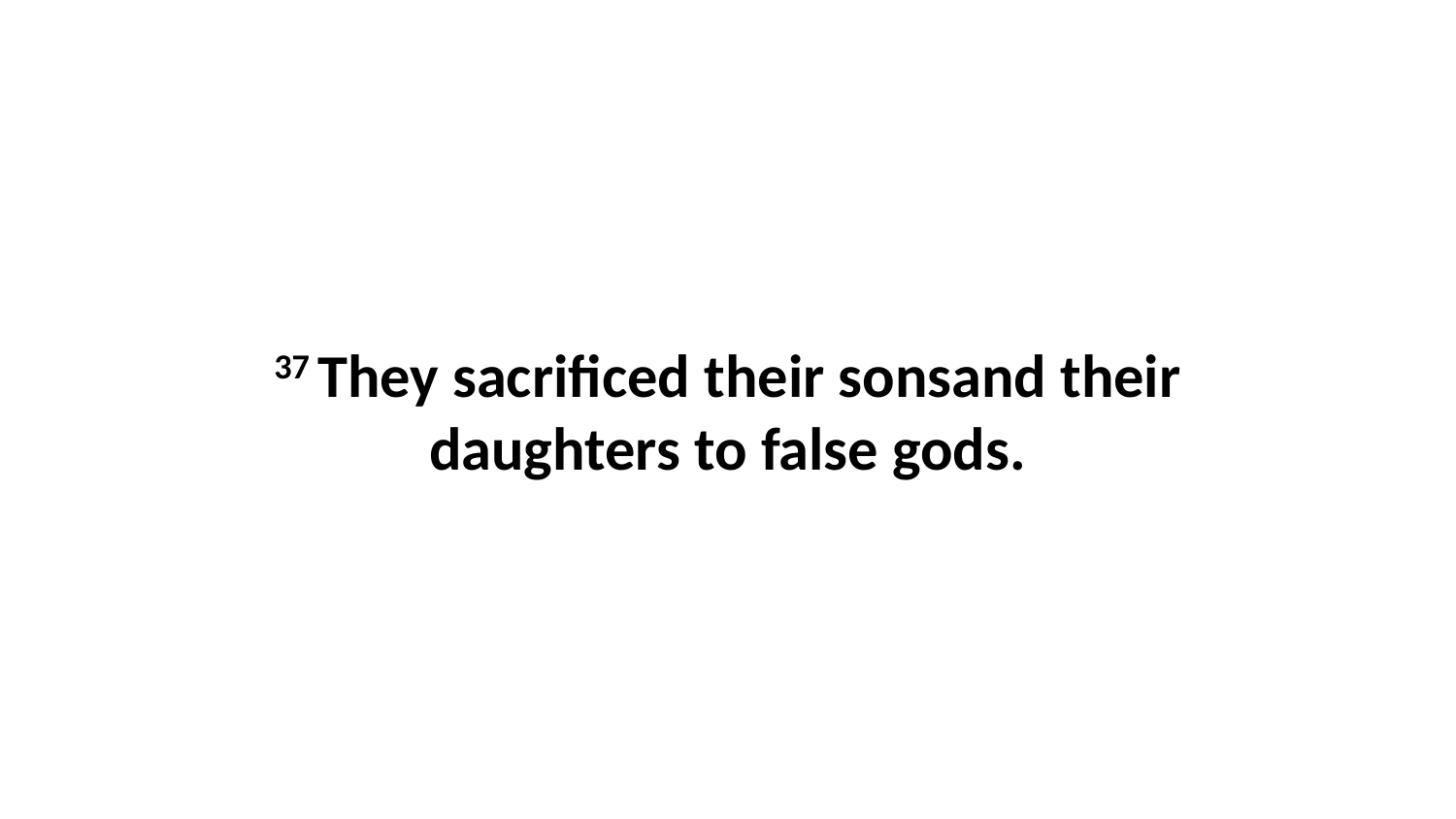

37 They sacrificed their sonsand their daughters to false gods.